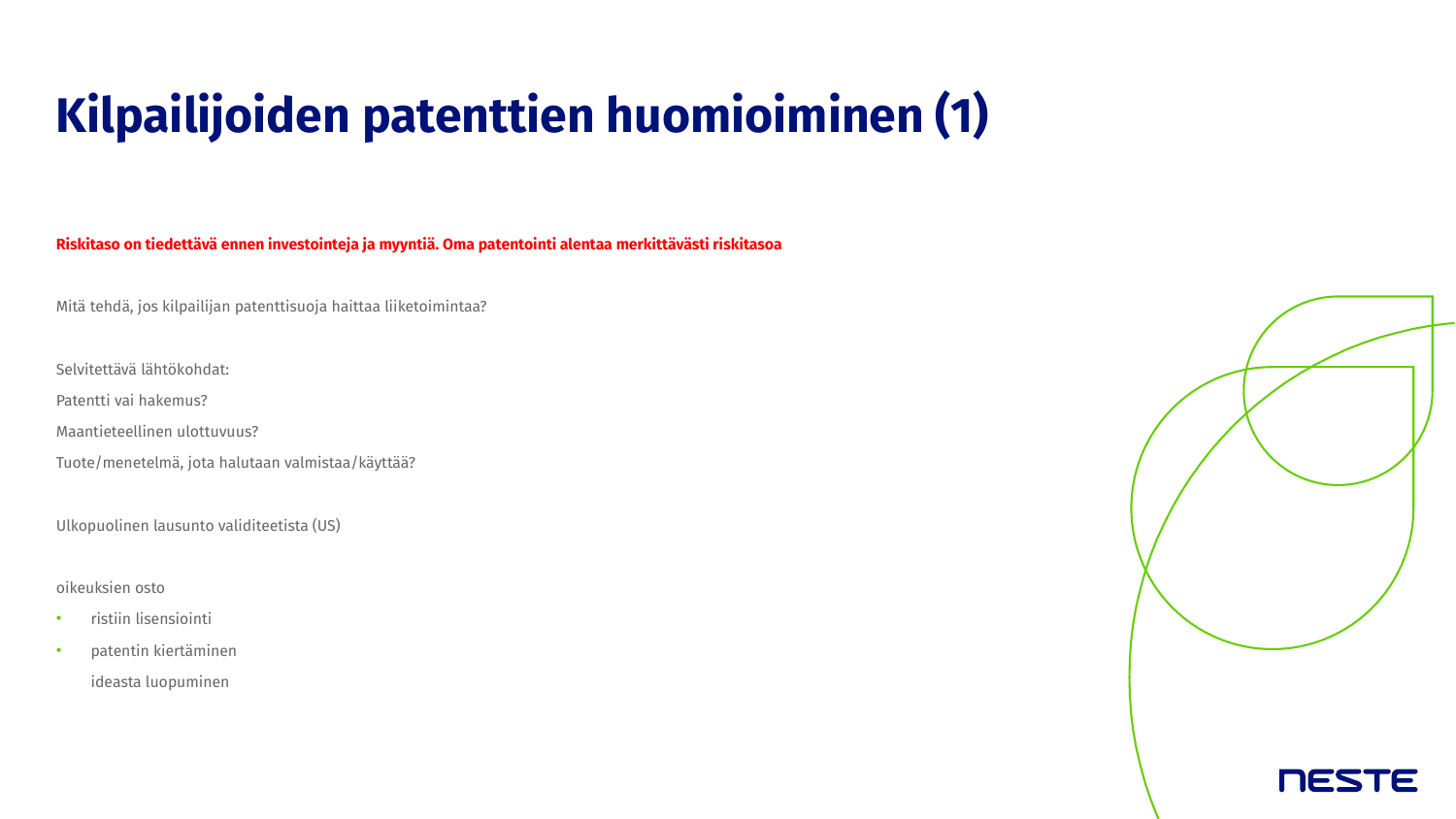

# Kilpailijoiden patenttien huomioiminen (1)
Riskitaso on tiedettävä ennen investointeja ja myyntiä. Oma patentointi alentaa merkittävästi riskitasoa
Mitä tehdä, jos kilpailijan patenttisuoja haittaa liiketoimintaa?
Selvitettävä lähtökohdat:
Patentti vai hakemus?
Maantieteellinen ulottuvuus?
Tuote/menetelmä, jota halutaan valmistaa/käyttää?
Ulkopuolinen lausunto validiteetista (US)
oikeuksien osto
ristiin lisensiointi
patentin kiertäminen
ideasta luopuminen